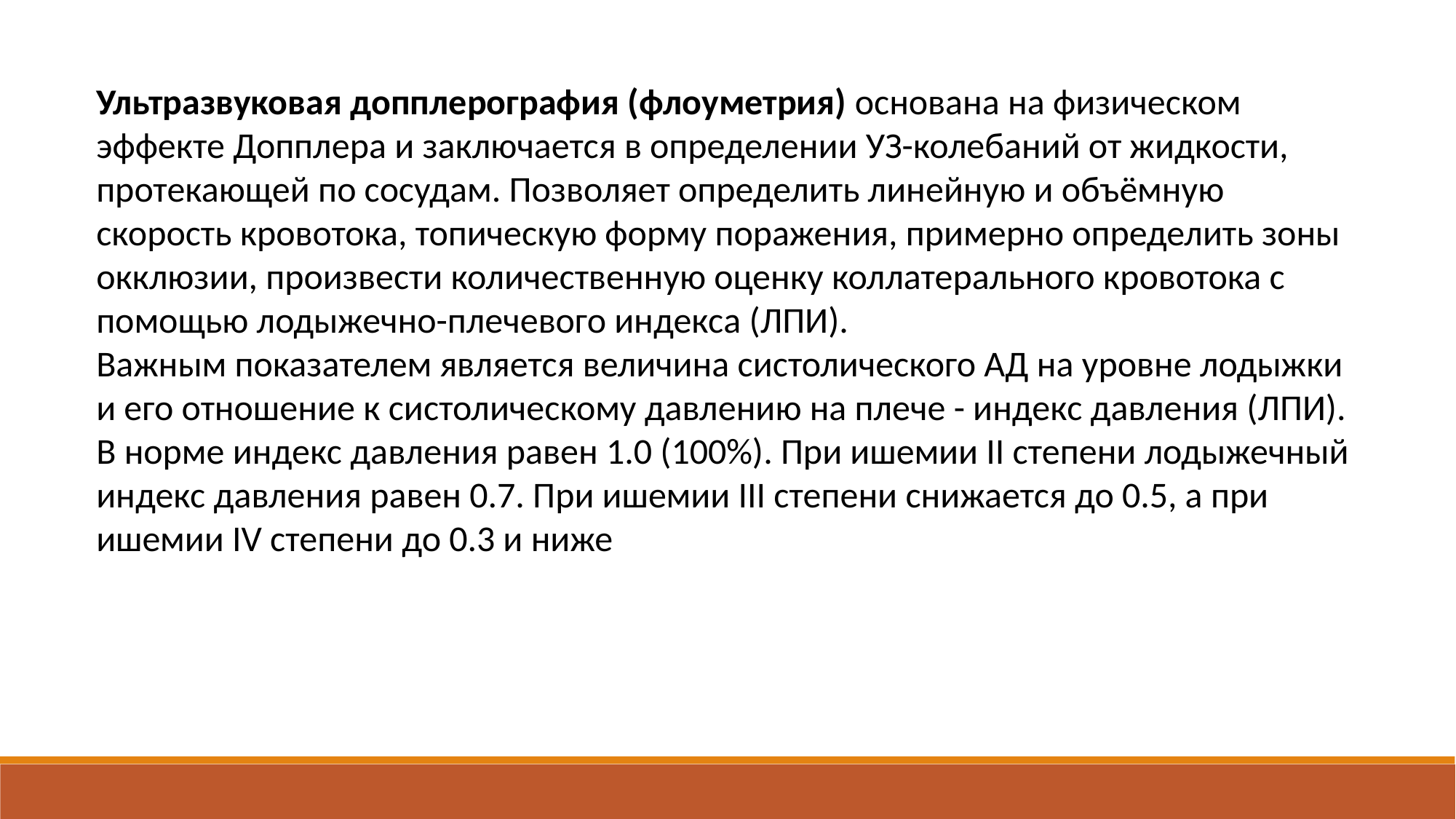

Ультразвуковая допплерография (флоуметрия) основана на физическом эффекте Допплера и заключается в определении УЗ-колебаний от жидкости, протекающей по сосудам. Позволяет определить линейную и объёмную скорость кровотока, топическую форму поражения, примерно определить зоны окклюзии, произвести количественную оценку коллатерального кровотока с помощью лодыжечно-плечевого индекса (ЛПИ).
Важным показателем является величина систолического АД на уровне лодыжки и его отношение к систолическому давлению на плече - индекс давления (ЛПИ). В норме индекс давления равен 1.0 (100%). При ишемии II степени лодыжечный индекс давления равен 0.7. При ишемии III степени снижается до 0.5, а при ишемии IV степени до 0.3 и ниже